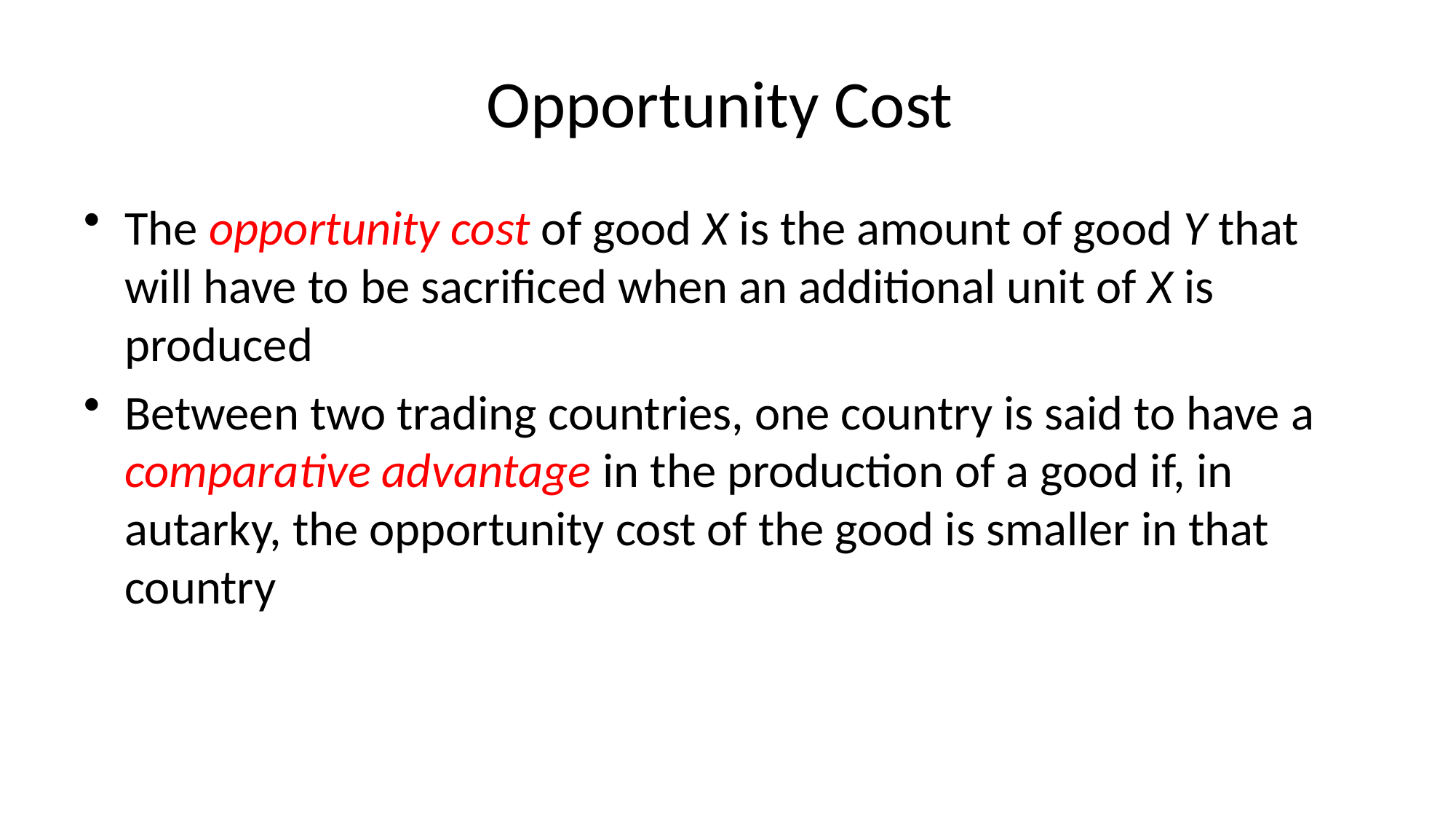

# Opportunity Cost
The opportunity cost of good X is the amount of good Y that will have to be sacrificed when an additional unit of X is produced
Between two trading countries, one country is said to have a comparative advantage in the production of a good if, in autarky, the opportunity cost of the good is smaller in that country